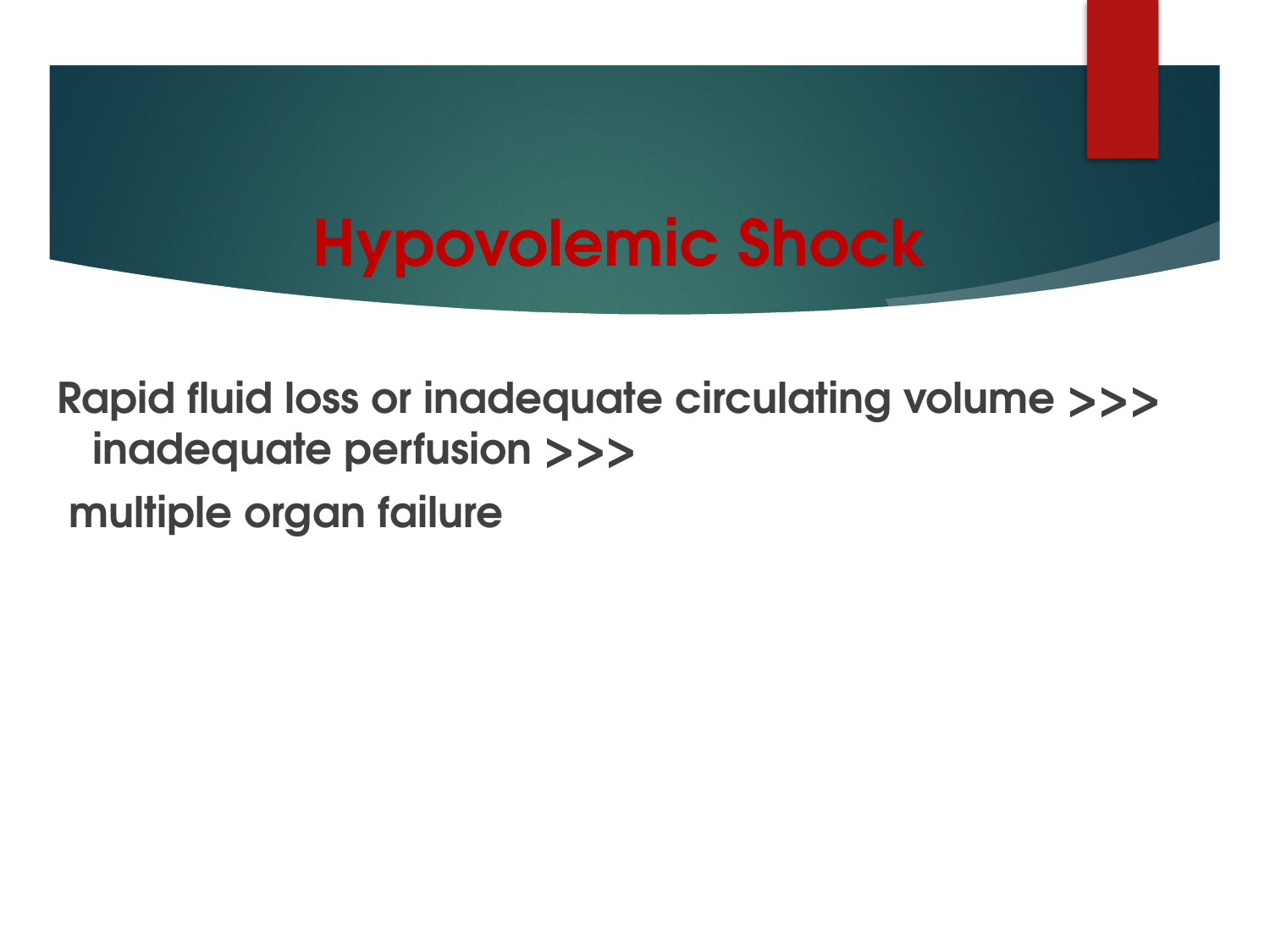

# Hypovolemic Shock
Rapid fluid loss or inadequate circulating volume >>> inadequate perfusion >>>
 multiple organ failure